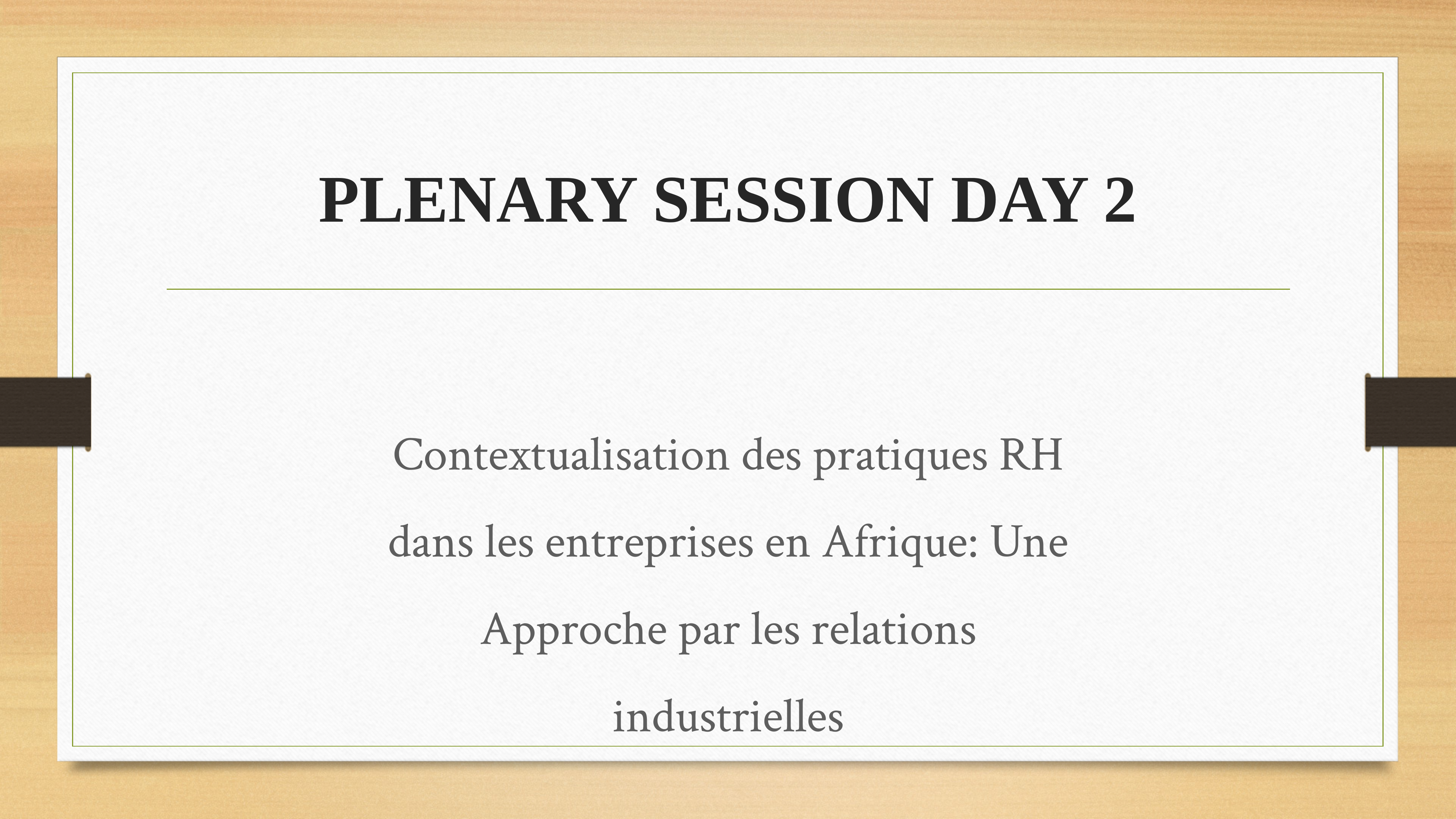

# PLENARY SESSION DAY 2

Contextualisation des pratiques RH dans les entreprises en Afrique: Une Approche par les relations industrielles